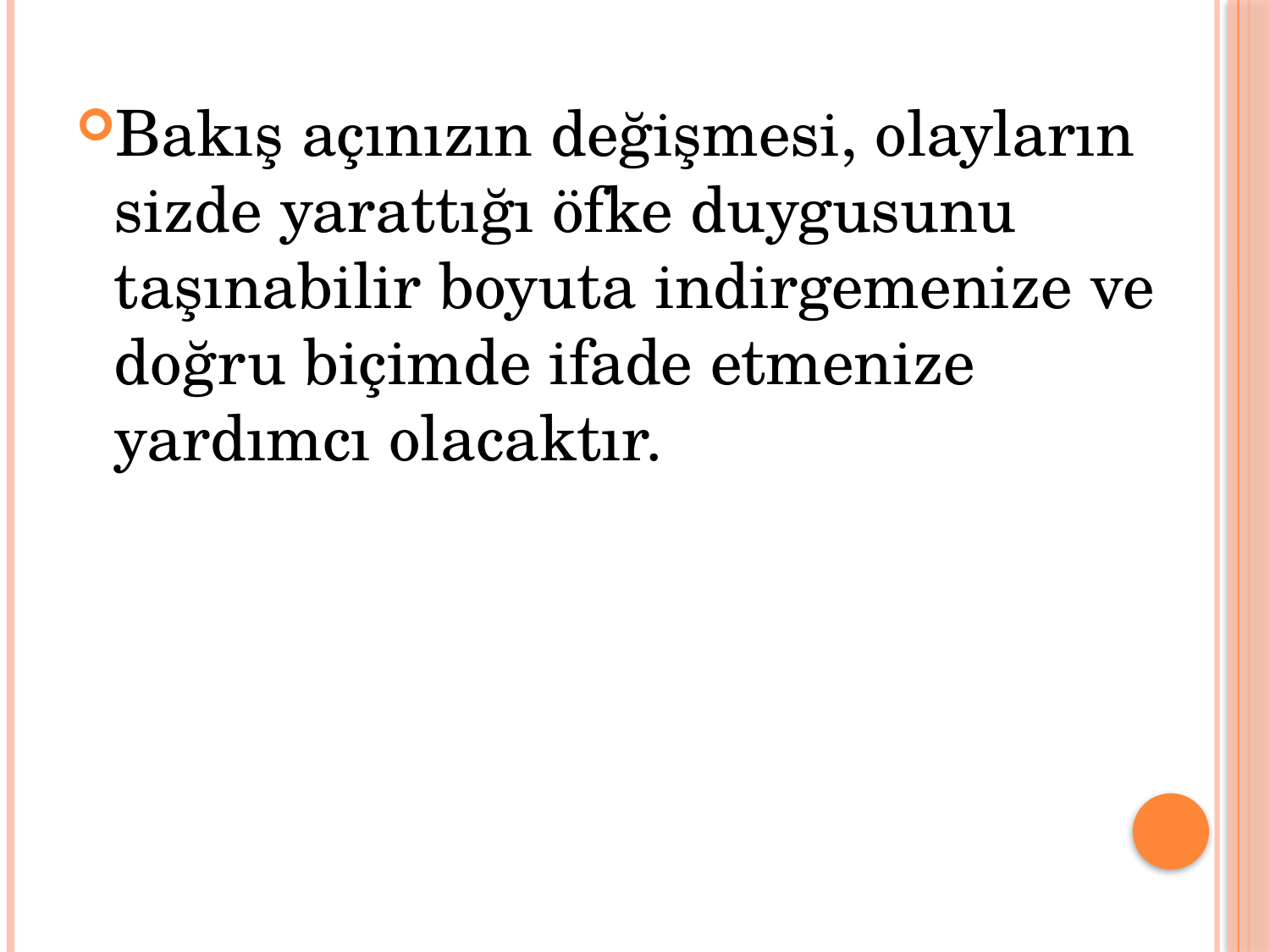

Bakış açınızın değişmesi, olayların sizde yarattığı öfke duygusunu taşınabilir boyuta indirgemenize ve doğru biçimde ifade etmenize yardımcı olacaktır.